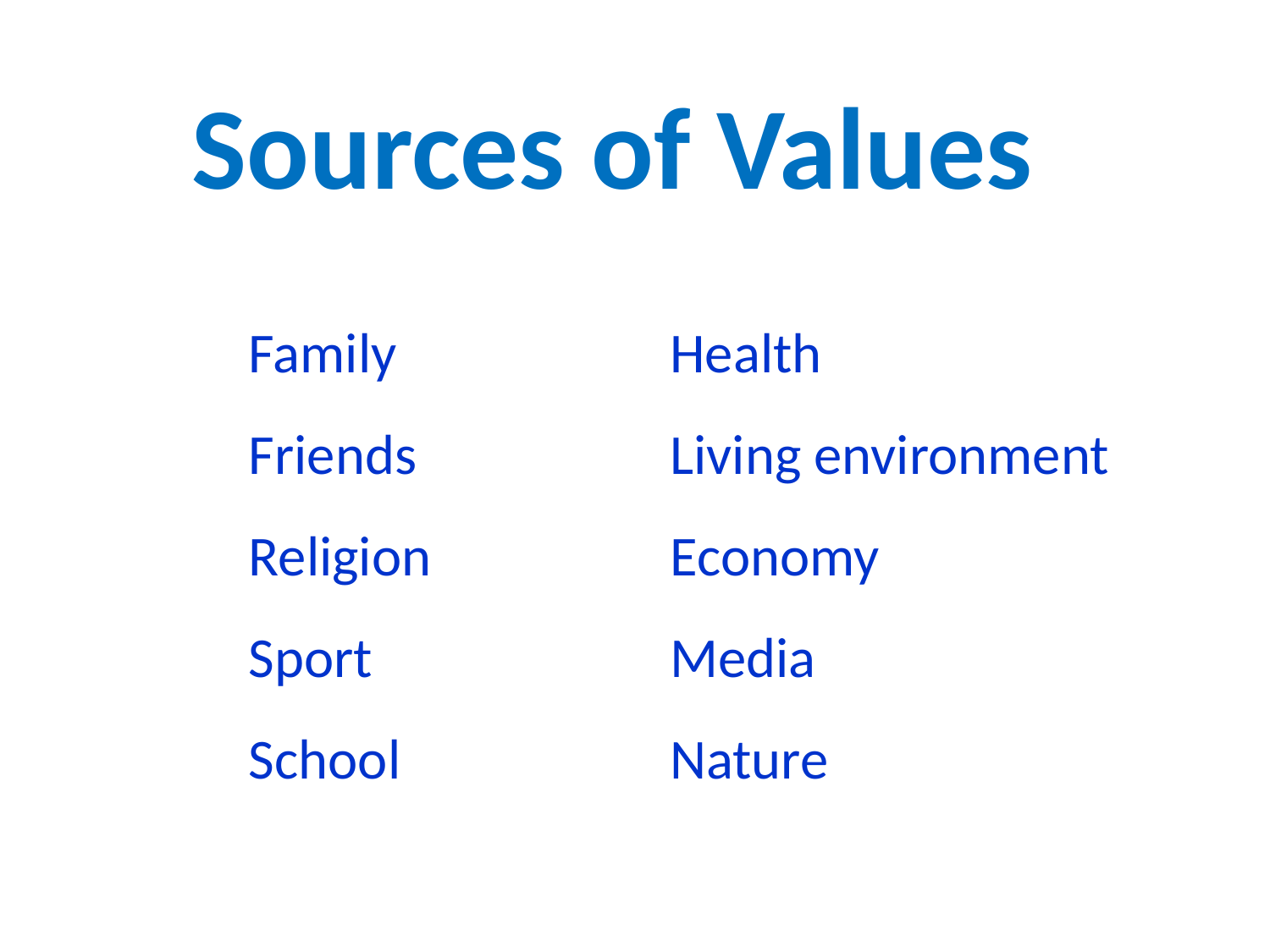

Sources of Values
Family
Friends
Religion
Sport
School
Health
Living environment
Economy
Media
Nature